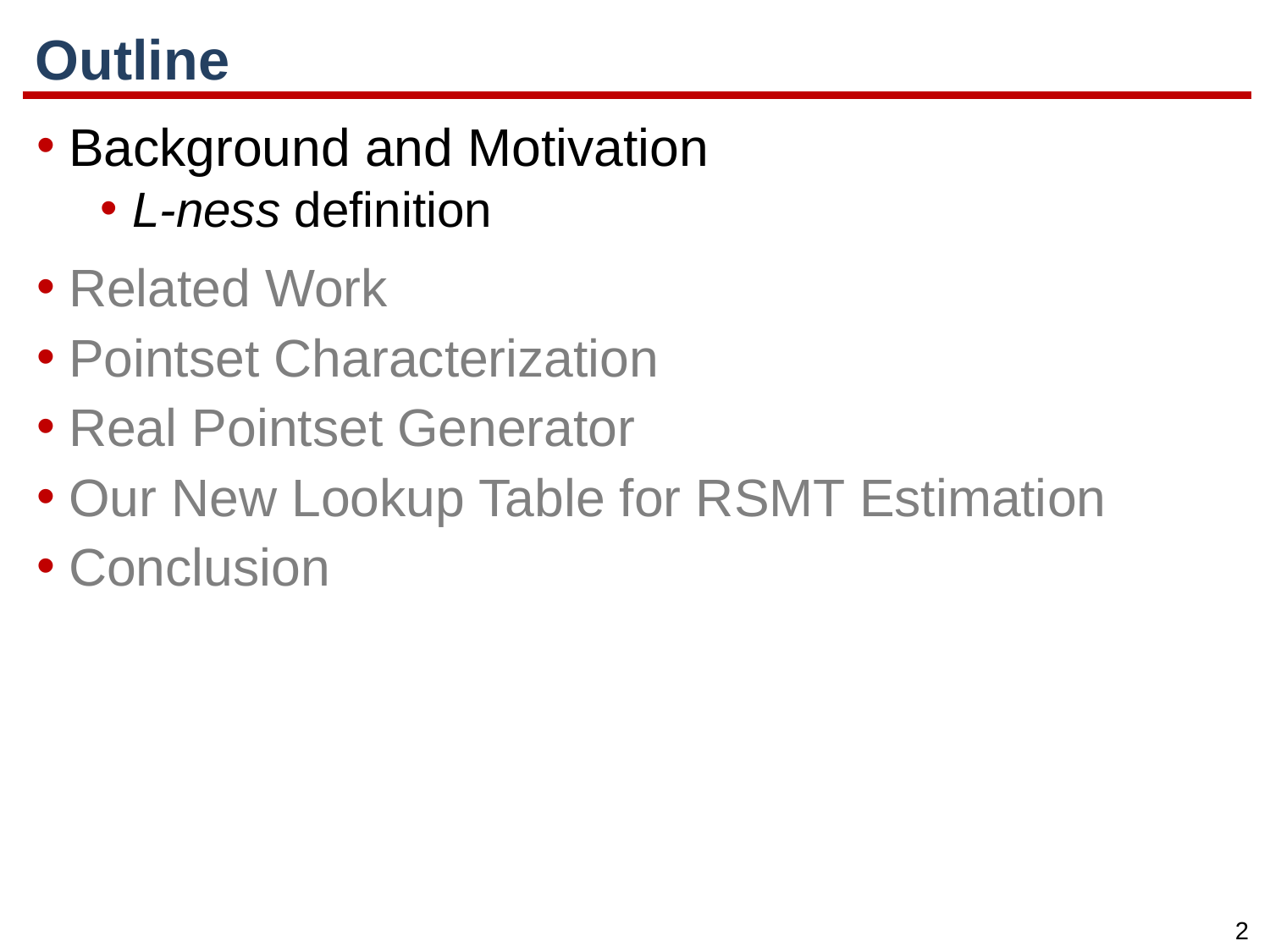

# Outline
Background and Motivation
L-ness definition
Related Work
Pointset Characterization
Real Pointset Generator
Our New Lookup Table for RSMT Estimation
Conclusion